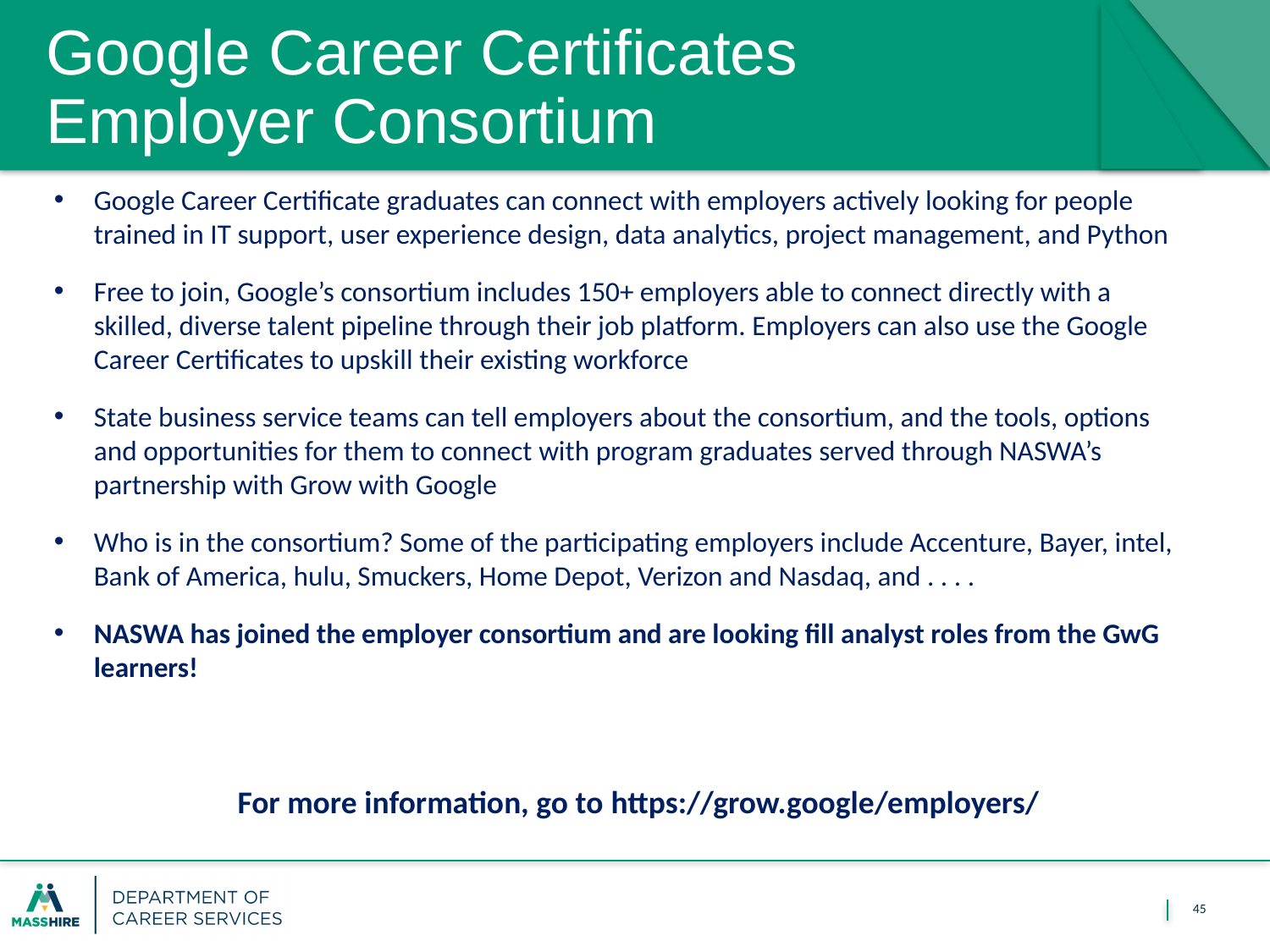

Google Career Certificates
Employer Consortium
Google Career Certificate graduates can connect with employers actively looking for people trained in IT support, user experience design, data analytics, project management, and Python
Free to join, Google’s consortium includes 150+ employers able to connect directly with a skilled, diverse talent pipeline through their job platform. Employers can also use the Google Career Certificates to upskill their existing workforce
State business service teams can tell employers about the consortium, and the tools, options and opportunities for them to connect with program graduates served through NASWA’s partnership with Grow with Google
Who is in the consortium? Some of the participating employers include Accenture, Bayer, intel, Bank of America, hulu, Smuckers, Home Depot, Verizon and Nasdaq, and . . . .
NASWA has joined the employer consortium and are looking fill analyst roles from the GwG learners!

For more information, go to https://grow.google/employers/
45